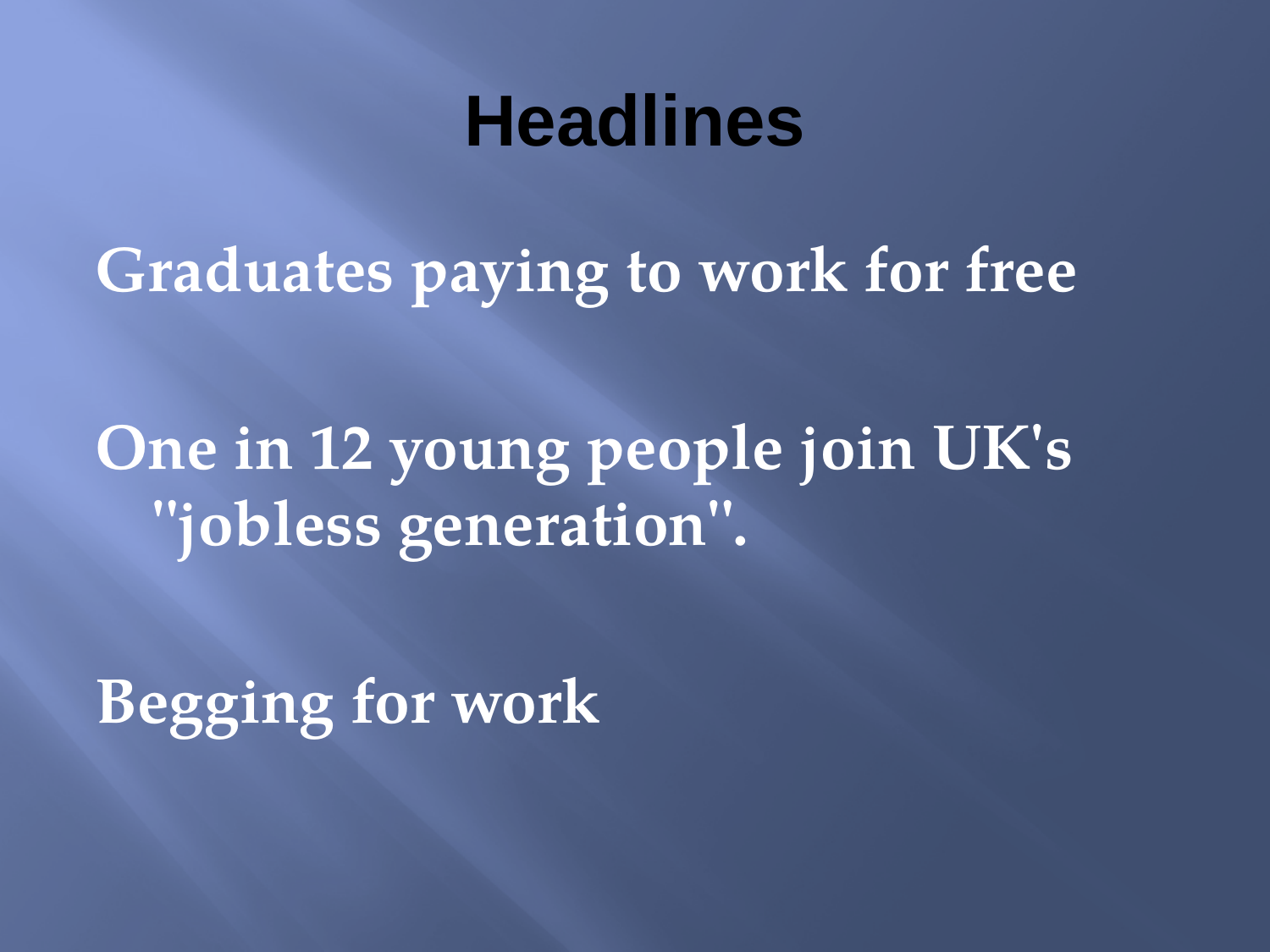

# Headlines
Graduates paying to work for free

One in 12 young people join UK's "jobless generation".

Begging for work